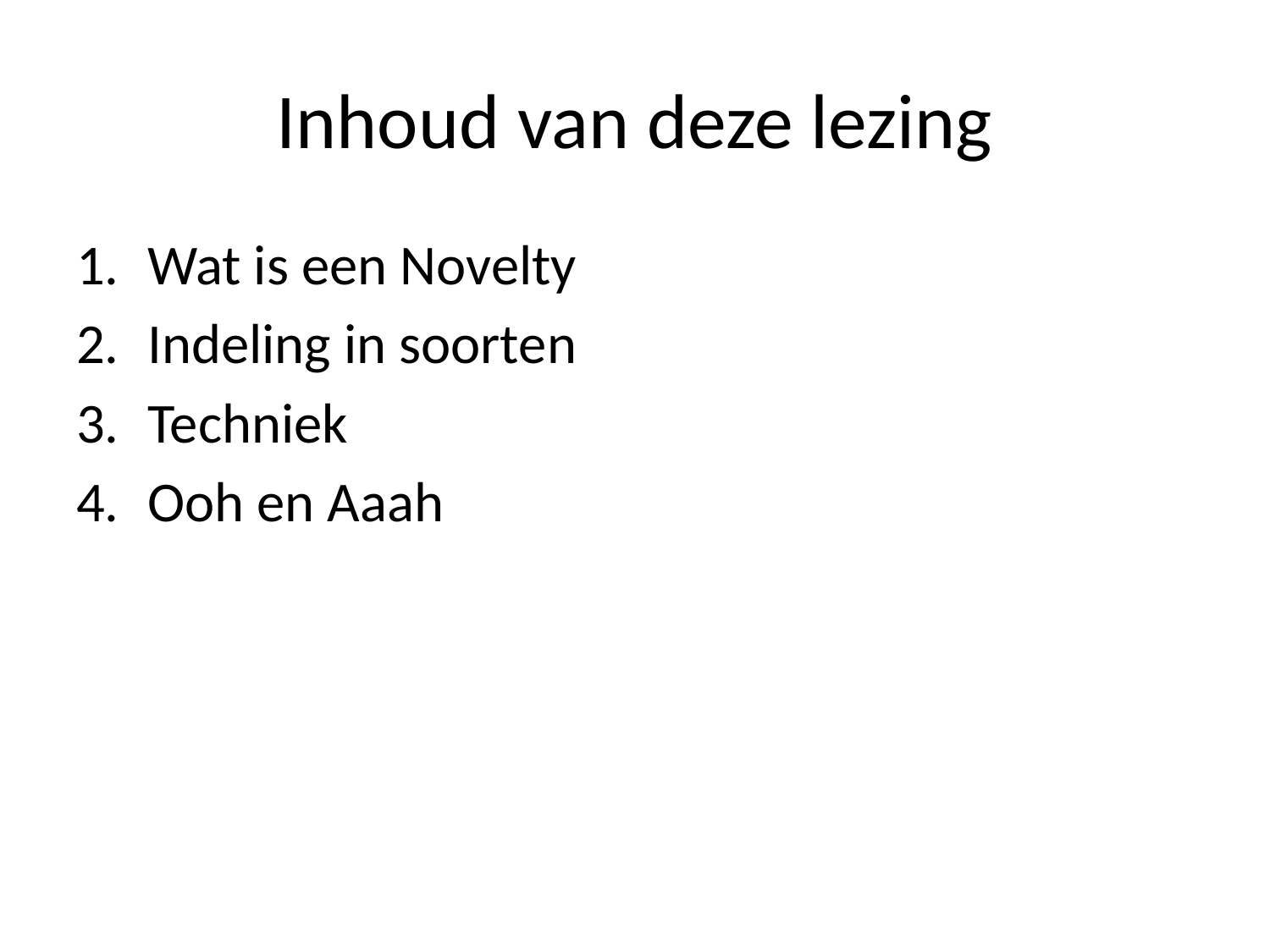

# Inhoud van deze lezing
Wat is een Novelty
Indeling in soorten
Techniek
Ooh en Aaah